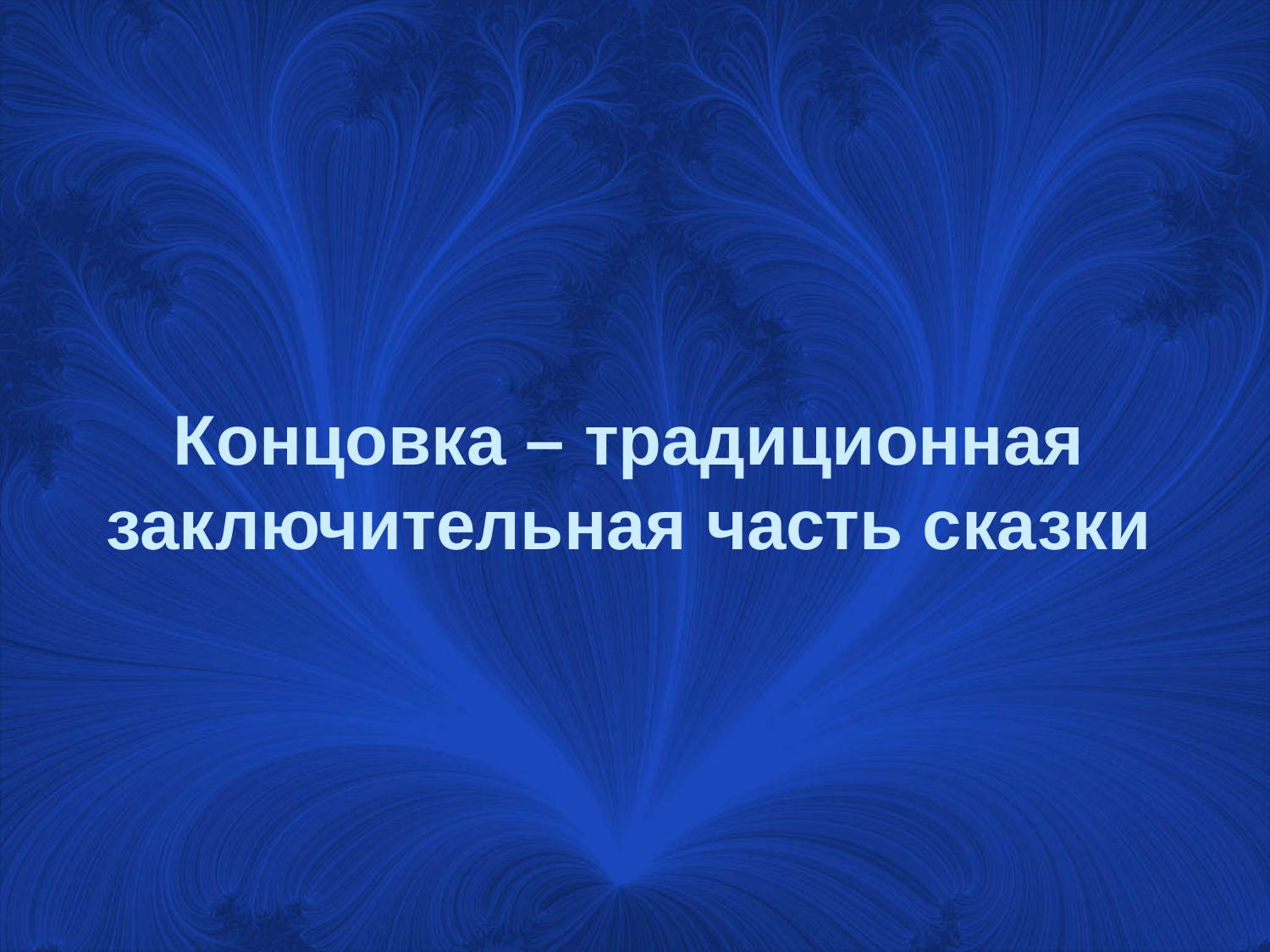

# Концовка – традиционная заключительная часть сказки